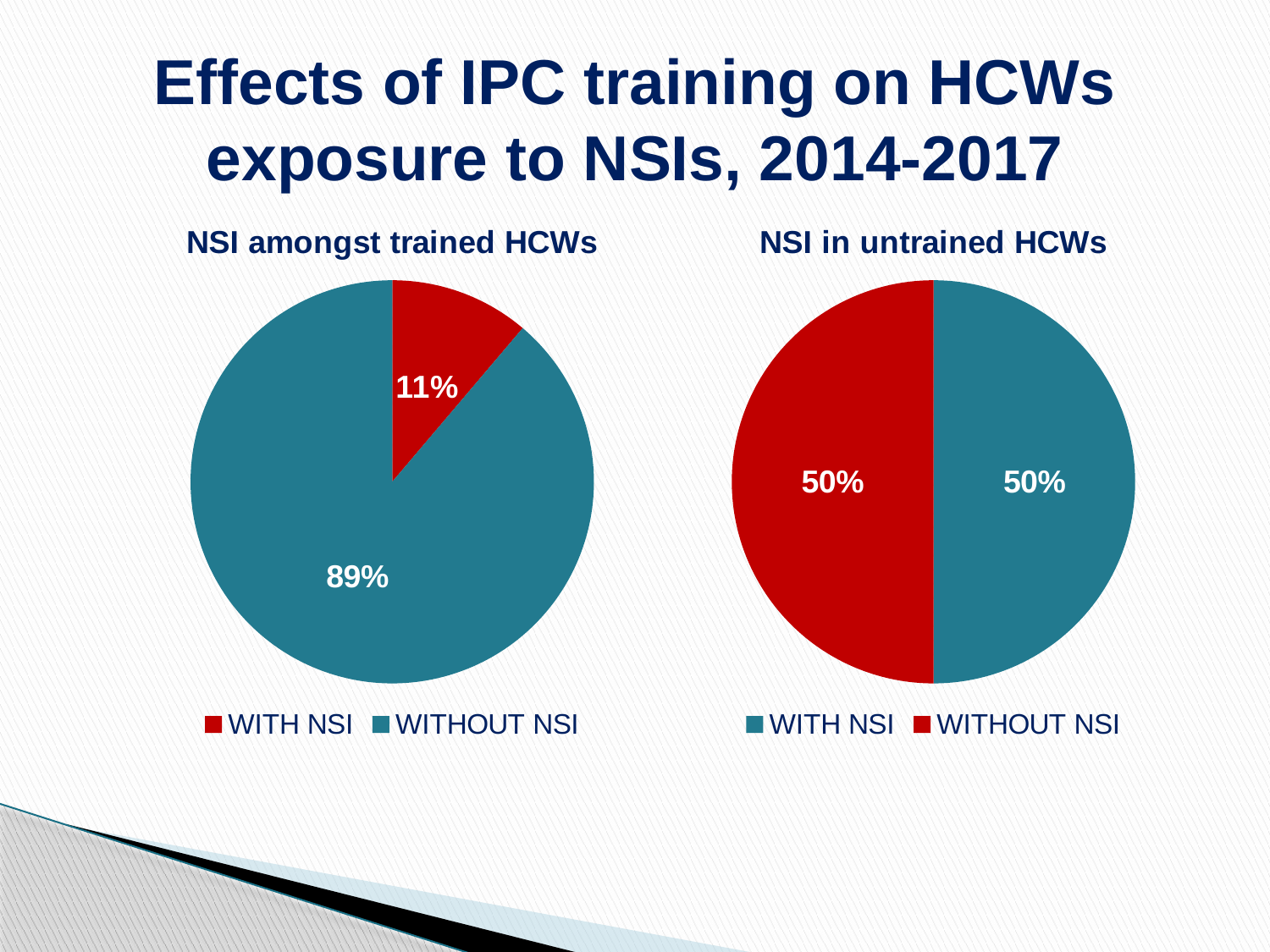

# Effects of IPC training on HCWs exposure to NSIs, 2014-2017

### Chart: NSI amongst trained HCWs

| Category | trained |
|---|---|
| WITH NSI | 28.0 |
| WITHOUT NSI | 222.0 |

### Chart: NSI in untrained HCWs

| Category | Not trained |
|---|---|
| WITH NSI | 75.0 |
| WITHOUT NSI | 75.0 |